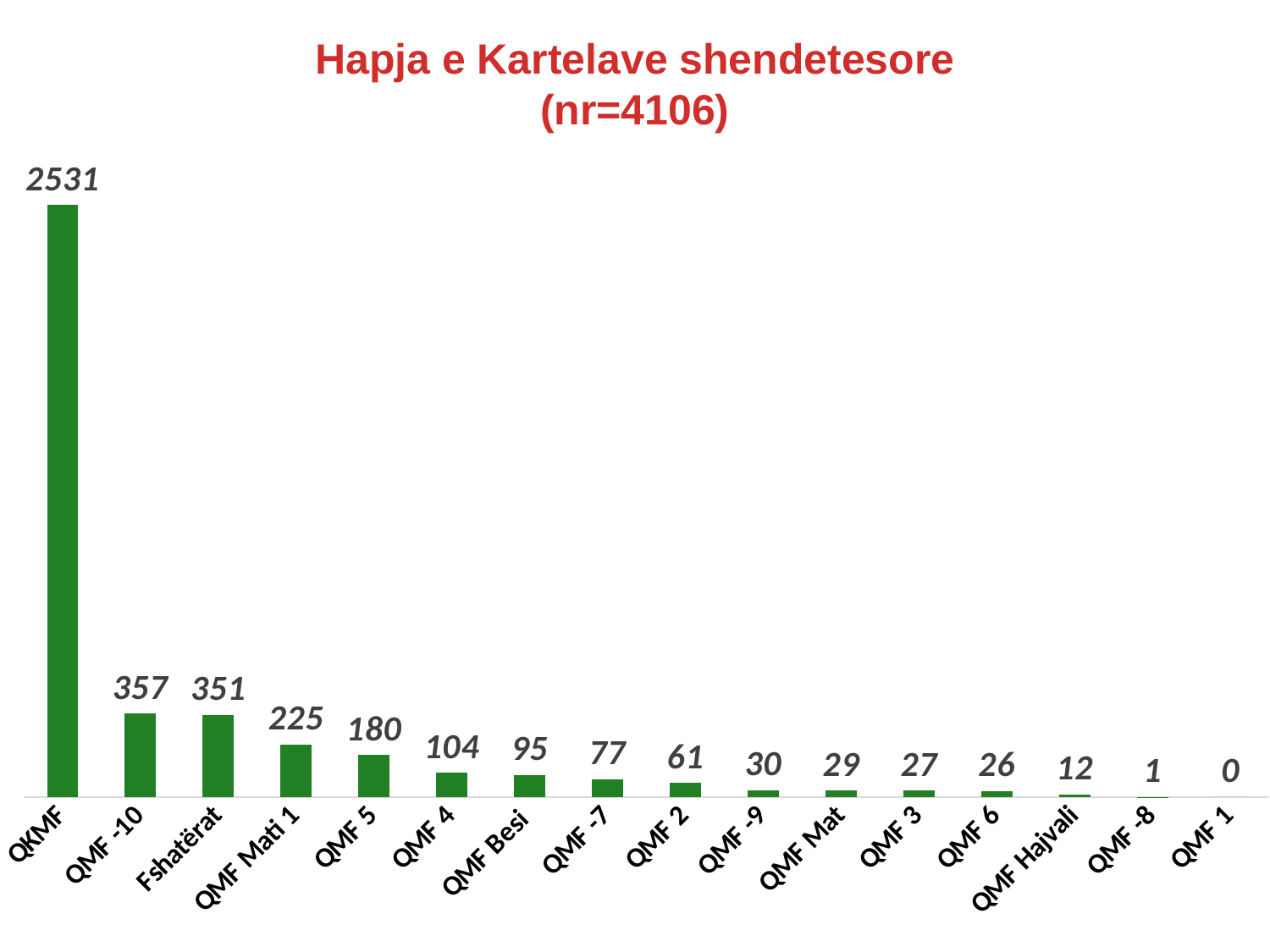

# Hapja e Kartelave shendetesore (nr=4106)

### Chart

| Category |  |
|---|---|
| QKMF | 2531.0 |
| QMF -10 | 357.0 |
| Fshatërat | 351.0 |
| QMF Mati 1 | 225.0 |
| QMF 5 | 180.0 |
| QMF 4 | 104.0 |
| QMF Besi  | 95.0 |
| QMF -7 | 77.0 |
| QMF 2 | 61.0 |
| QMF -9 | 30.0 |
| QMF Mat | 29.0 |
| QMF 3 | 27.0 |
| QMF 6 | 26.0 |
| QMF Hajvali | 12.0 |
| QMF -8 | 1.0 |
| QMF 1 | 0.0 |